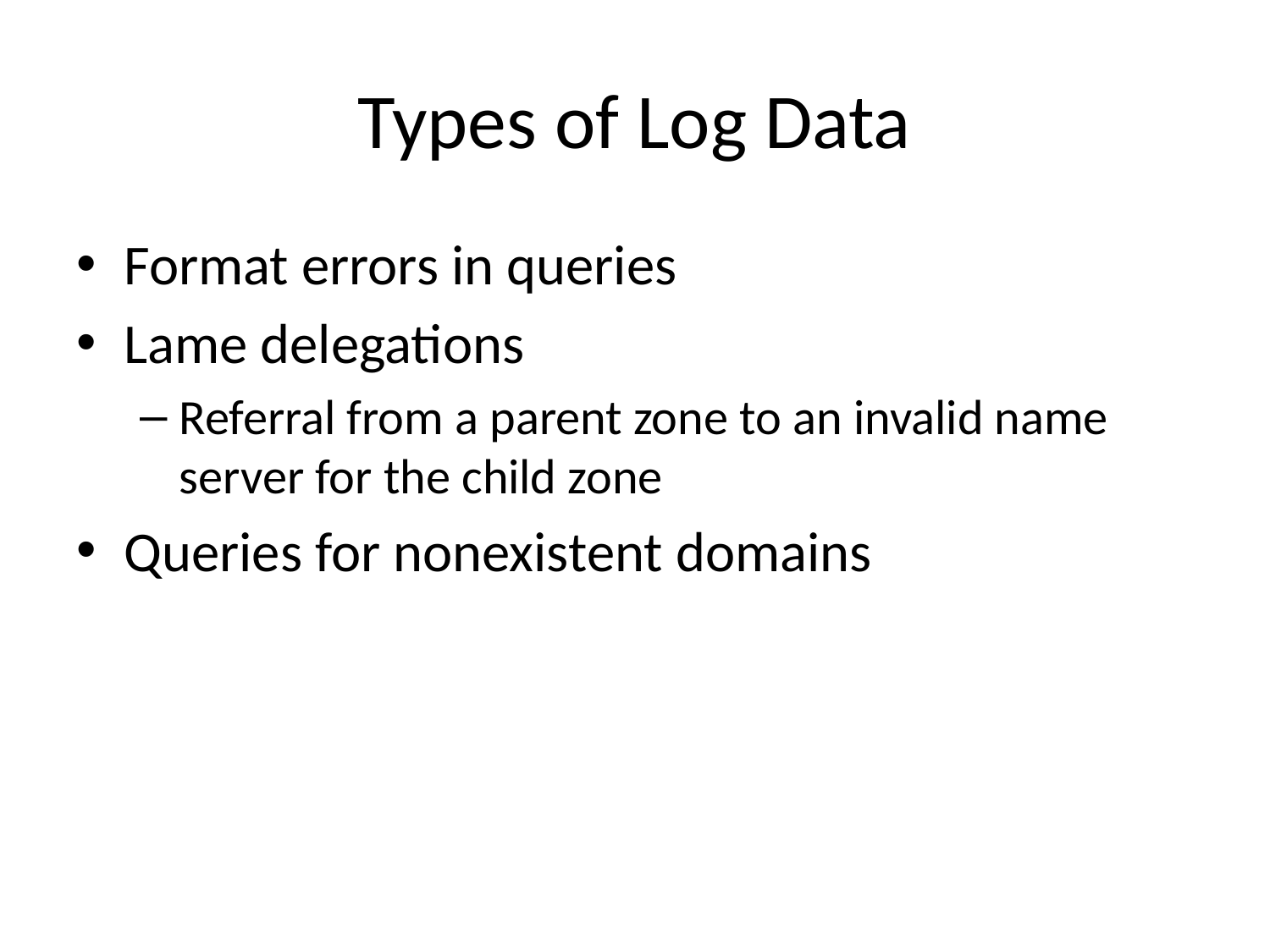

# Types of Log Data
Format errors in queries
Lame delegations
Referral from a parent zone to an invalid name server for the child zone
Queries for nonexistent domains